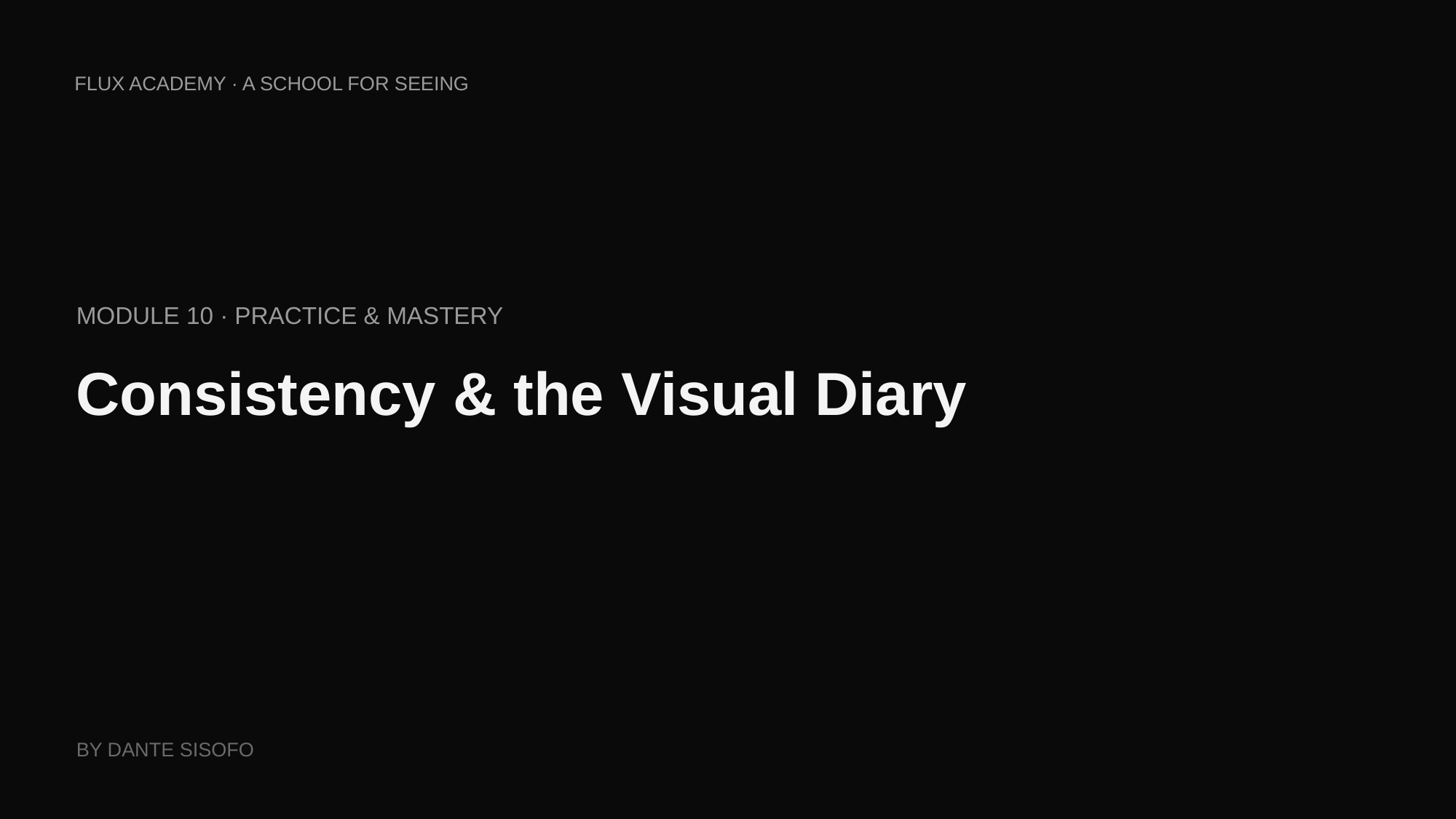

FLUX ACADEMY · A SCHOOL FOR SEEING
MODULE 10 · PRACTICE & MASTERY
Consistency & the Visual Diary
BY DANTE SISOFO